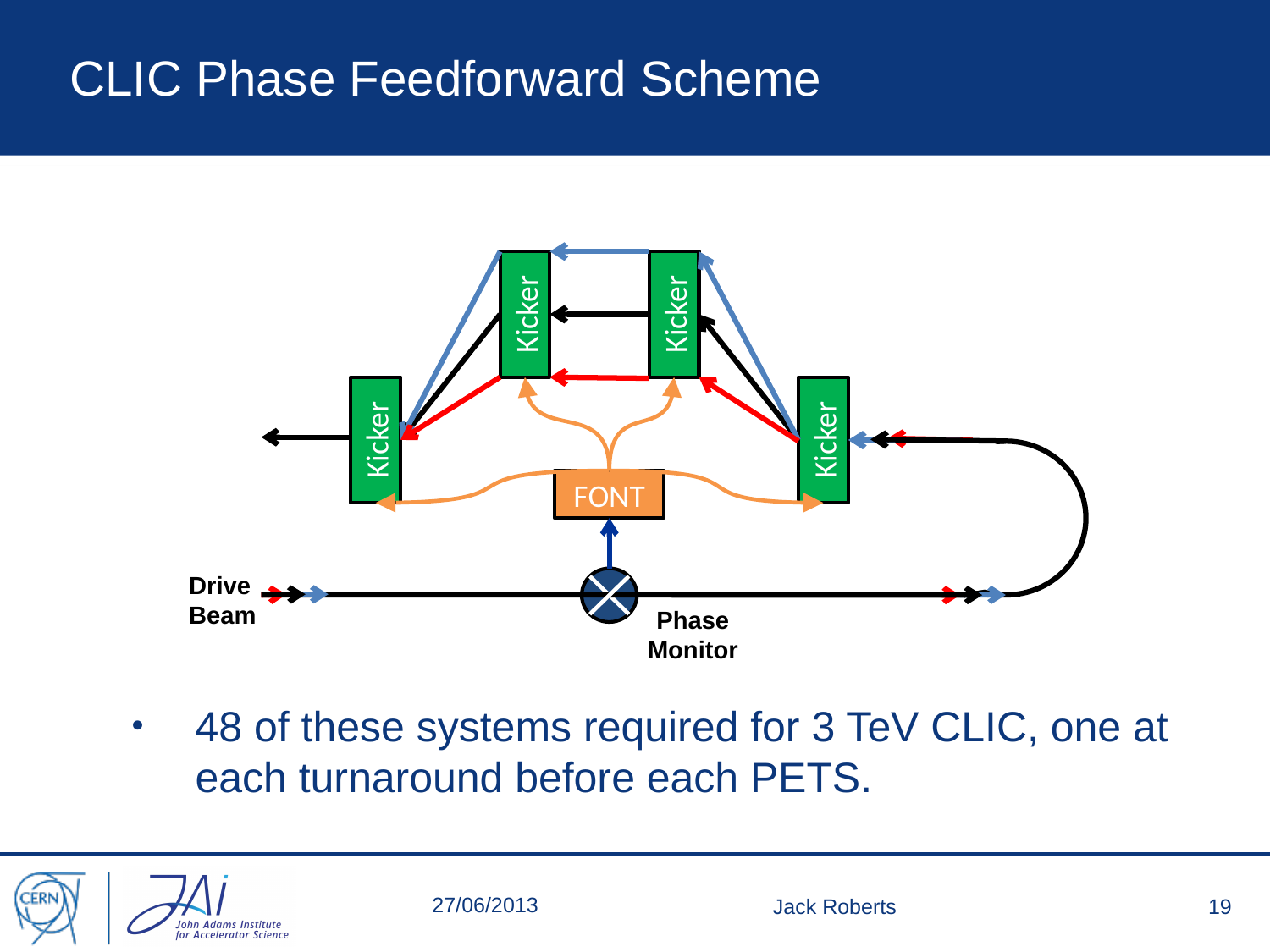

# CLIC Phase Feedforward Scheme
Kicker
Kicker
Kicker
Kicker

FONT

Drive
Beam
Phase
Monitor
48 of these systems required for 3 TeV CLIC, one at each turnaround before each PETS.
27/06/2013
Jack Roberts
19